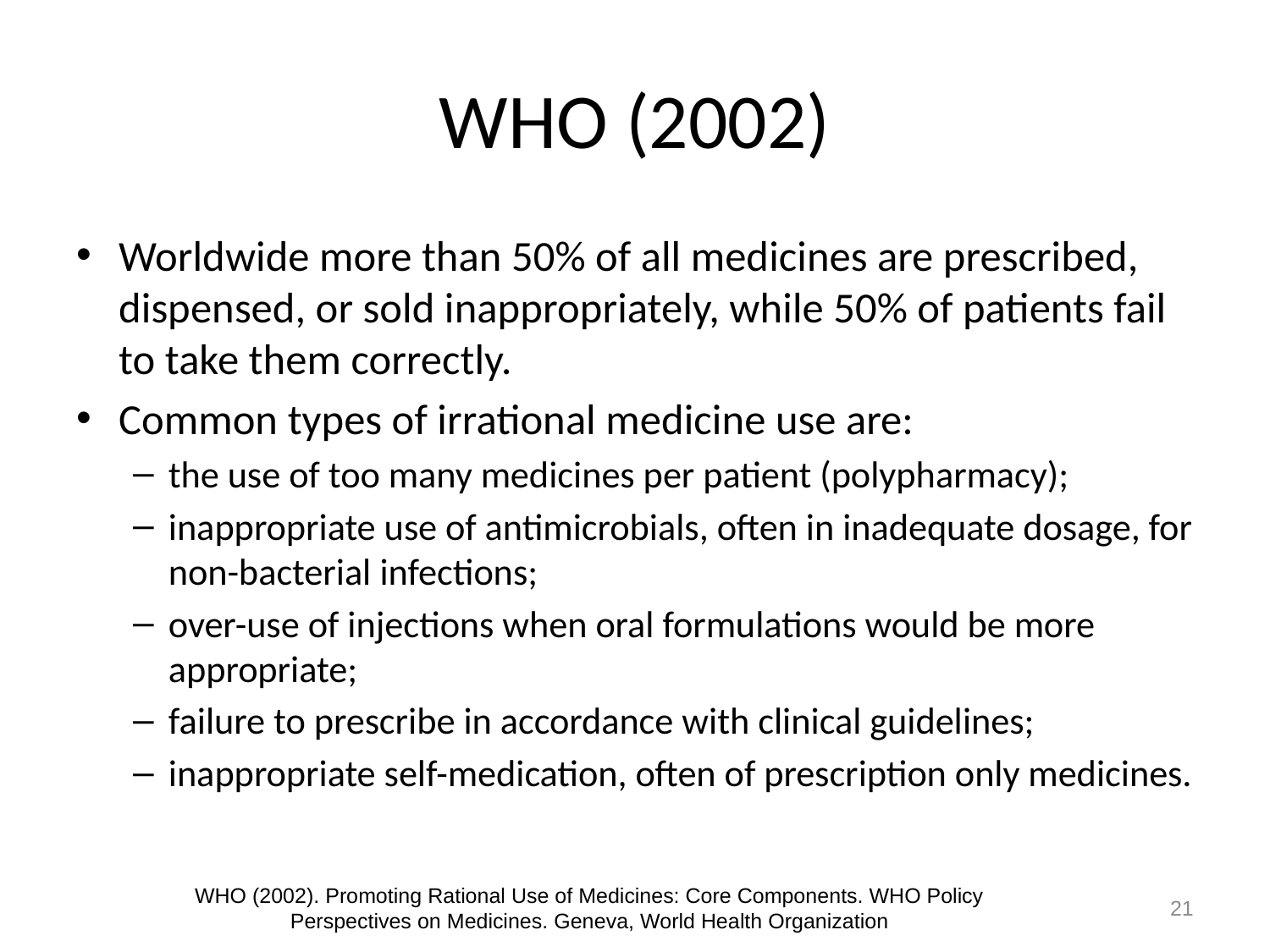

# WHO (2002)
Worldwide more than 50% of all medicines are prescribed, dispensed, or sold inappropriately, while 50% of patients fail to take them correctly.
Common types of irrational medicine use are:
the use of too many medicines per patient (polypharmacy);
inappropriate use of antimicrobials, often in inadequate dosage, for non-bacterial infections;
over-use of injections when oral formulations would be more appropriate;
failure to prescribe in accordance with clinical guidelines;
inappropriate self-medication, often of prescription only medicines.

WHO (2002). Promoting Rational Use of Medicines: Core Components. WHO Policy Perspectives on Medicines. Geneva, World Health Organization
21